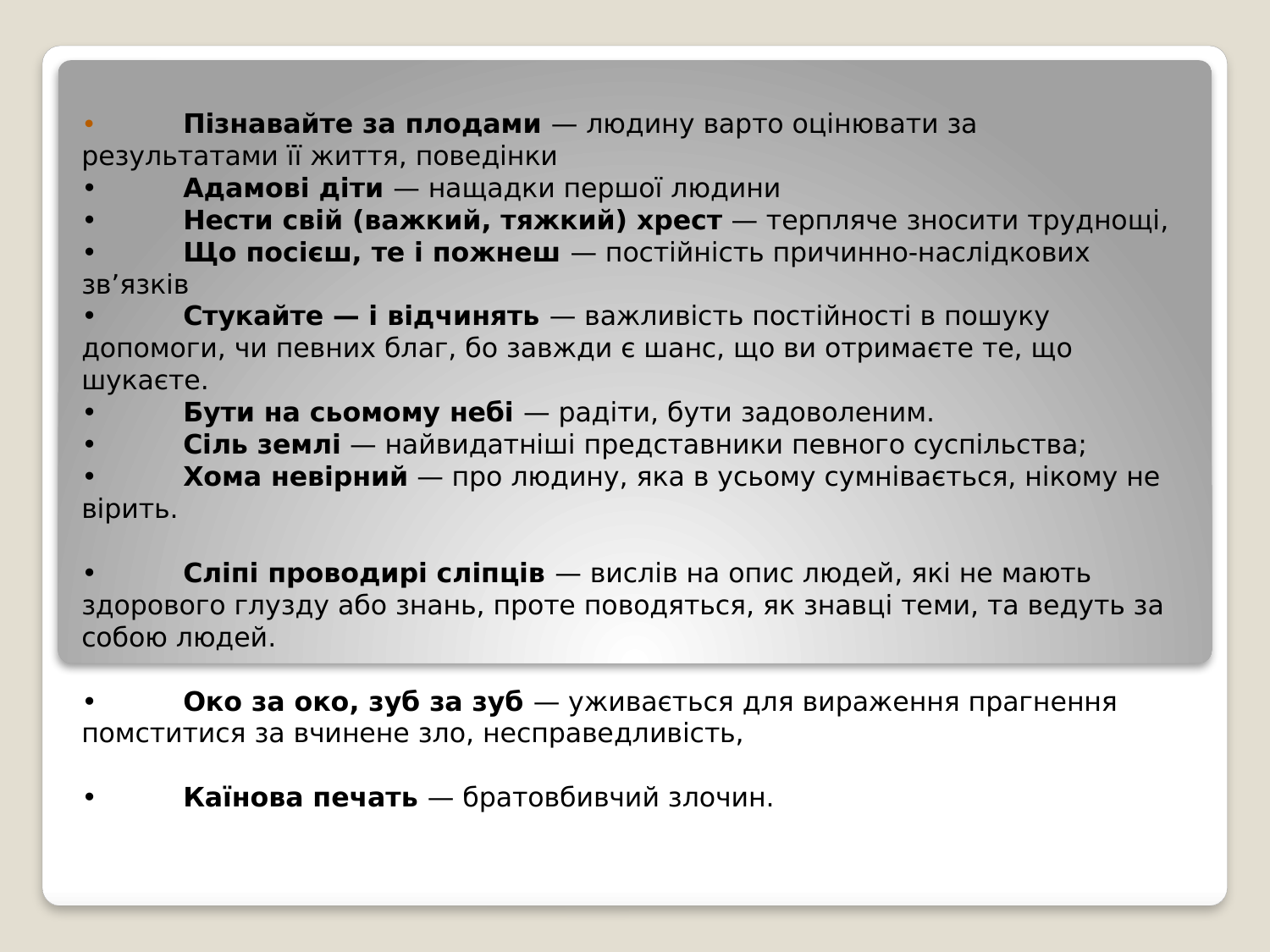

•	Пізнавайте за плодами — людину варто оцінювати за      результатами її життя, поведінки
•	Адамові діти — нащадки першої людини
•	Нести свій (важкий, тяжкий) хрест — терпляче зносити труднощі,
•	Що посієш, те і пожнеш — постійність причинно-наслідкових зв’язків
•	Стукайте — і відчинять — важливість постійності в пошуку допомоги, чи певних благ, бо завжди є шанс, що ви отримаєте те, що шукаєте.
•	Бути на сьомому небі — радіти, бути задоволеним.
•	Сіль землі — найвидатніші представники певного суспільства;
•	Хома невірний — про людину, яка в усьому сумнівається, нікому не вірить.

•	Сліпі проводирі сліпців — вислів на опис людей, які не мають здорового глузду або знань, проте поводяться, як знавці теми, та ведуть за собою людей.

•	Око за око, зуб за зуб — уживається для вираження прагнення помститися за вчинене зло, несправедливість,

•	Каїнова печать — братовбивчий злочин.